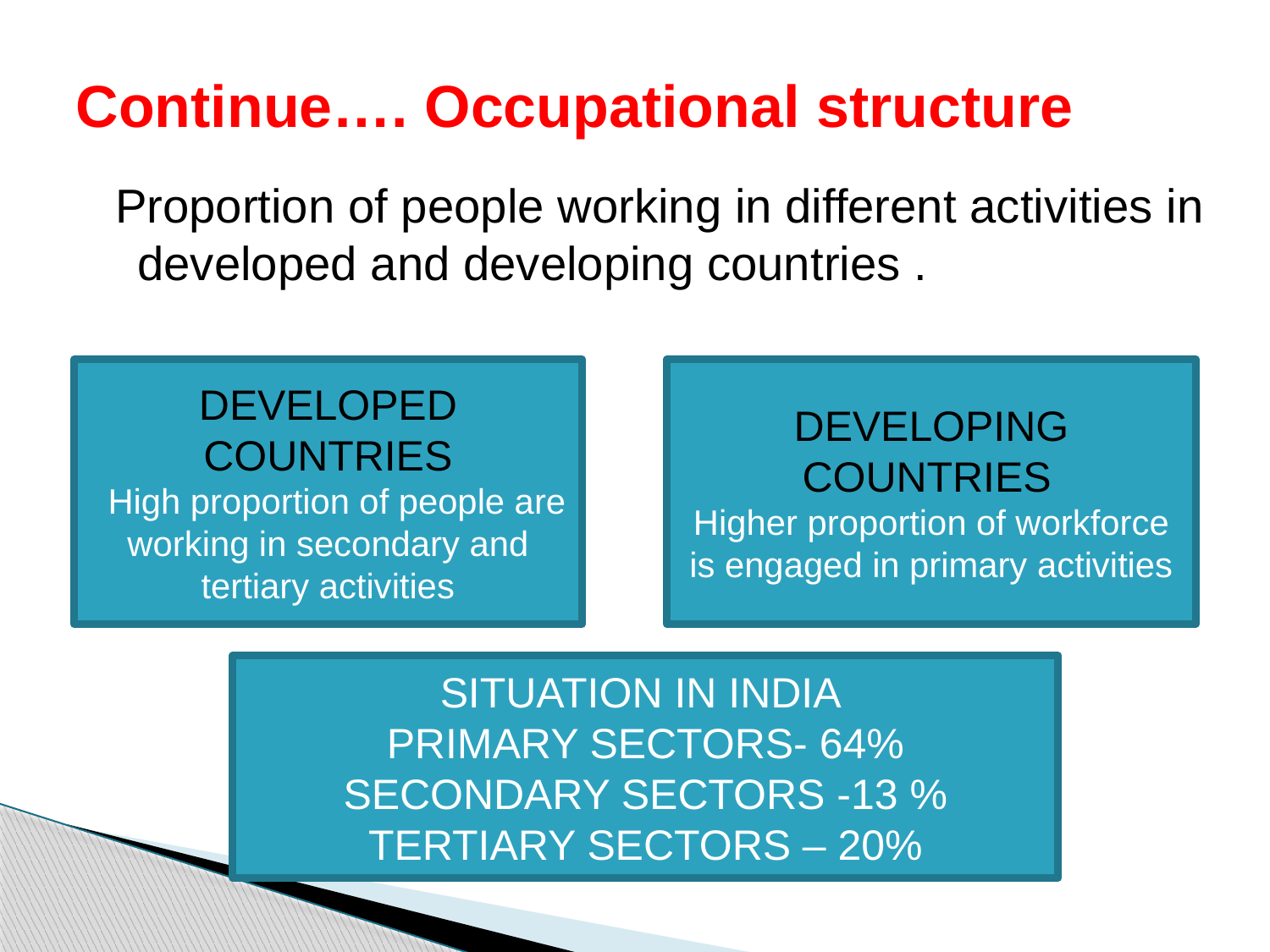

# Continue…. Occupational structure
 Proportion of people working in different activities in developed and developing countries .

DEVELOPED COUNTRIES
  High proportion of people are working in secondary and tertiary activities
DEVELOPING COUNTRIES
Higher proportion of workforce is engaged in primary activities
SITUATION IN INDIA
PRIMARY SECTORS- 64%
SECONDARY SECTORS -13 %
TERTIARY SECTORS – 20%